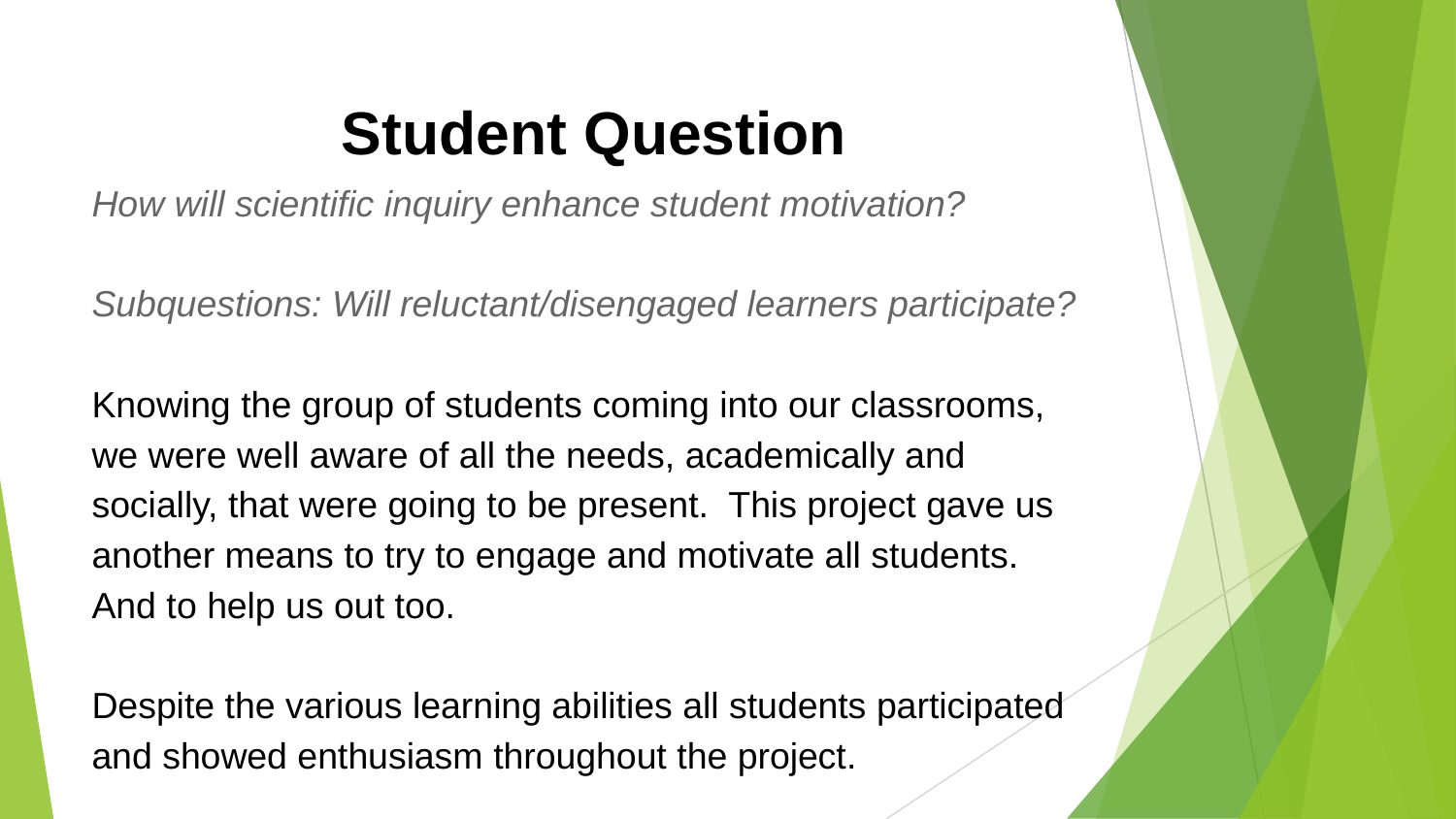

# Student Question
How will scientific inquiry enhance student motivation?

Subquestions: Will reluctant/disengaged learners participate?

Knowing the group of students coming into our classrooms, we were well aware of all the needs, academically and socially, that were going to be present.  This project gave us another means to try to engage and motivate all students.  And to help us out too.

Despite the various learning abilities all students participated and showed enthusiasm throughout the project.